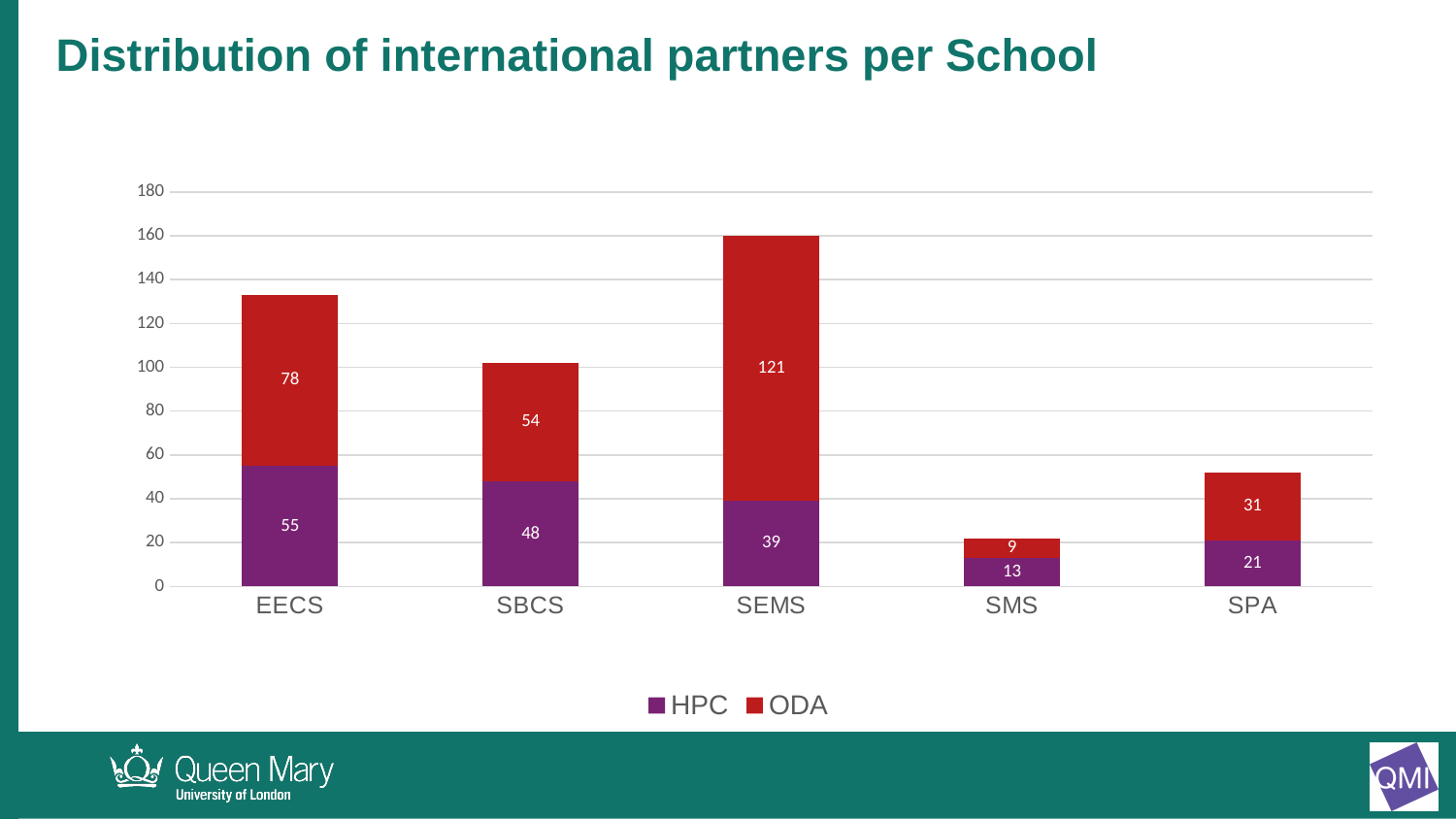

Distribution of international partners per School

### Chart

| Category | HPC | ODA |
|---|---|---|
| EECS | 55.0 | 78.0 |
| SBCS | 48.0 | 54.0 |
| SEMS | 39.0 | 121.0 |
| SMS | 13.0 | 9.0 |
| SPA | 21.0 | 31.0 |